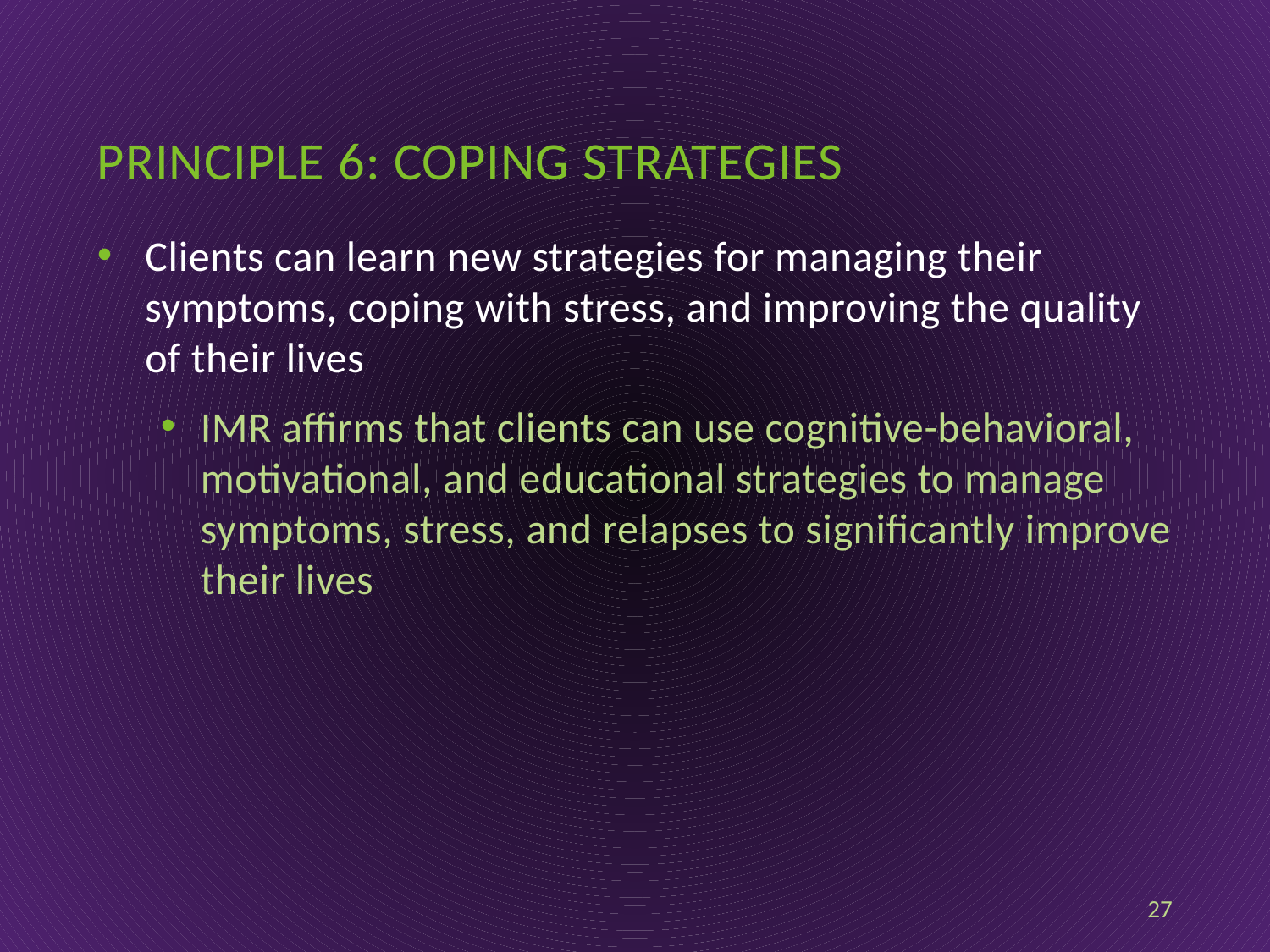

# Principle 6: Coping strategies
Clients can learn new strategies for managing their symptoms, coping with stress, and improving the quality of their lives
IMR affirms that clients can use cognitive-behavioral, motivational, and educational strategies to manage symptoms, stress, and relapses to significantly improve their lives

27